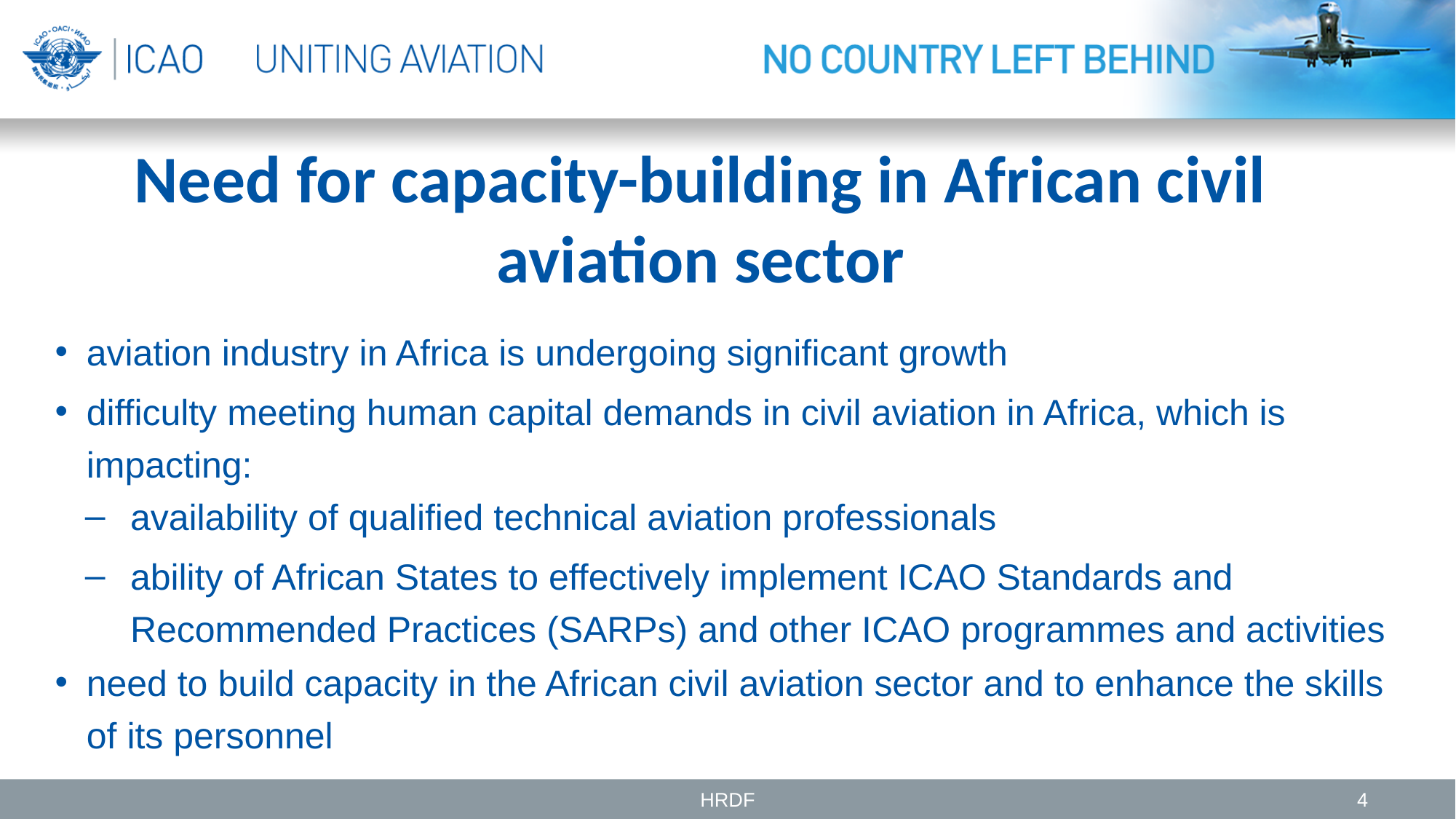

# Need for capacity-building in African civil aviation sector
aviation industry in Africa is undergoing significant growth
difficulty meeting human capital demands in civil aviation in Africa, which is impacting:
availability of qualified technical aviation professionals
ability of African States to effectively implement ICAO Standards and Recommended Practices (SARPs) and other ICAO programmes and activities
need to build capacity in the African civil aviation sector and to enhance the skills of its personnel
HRDF
4